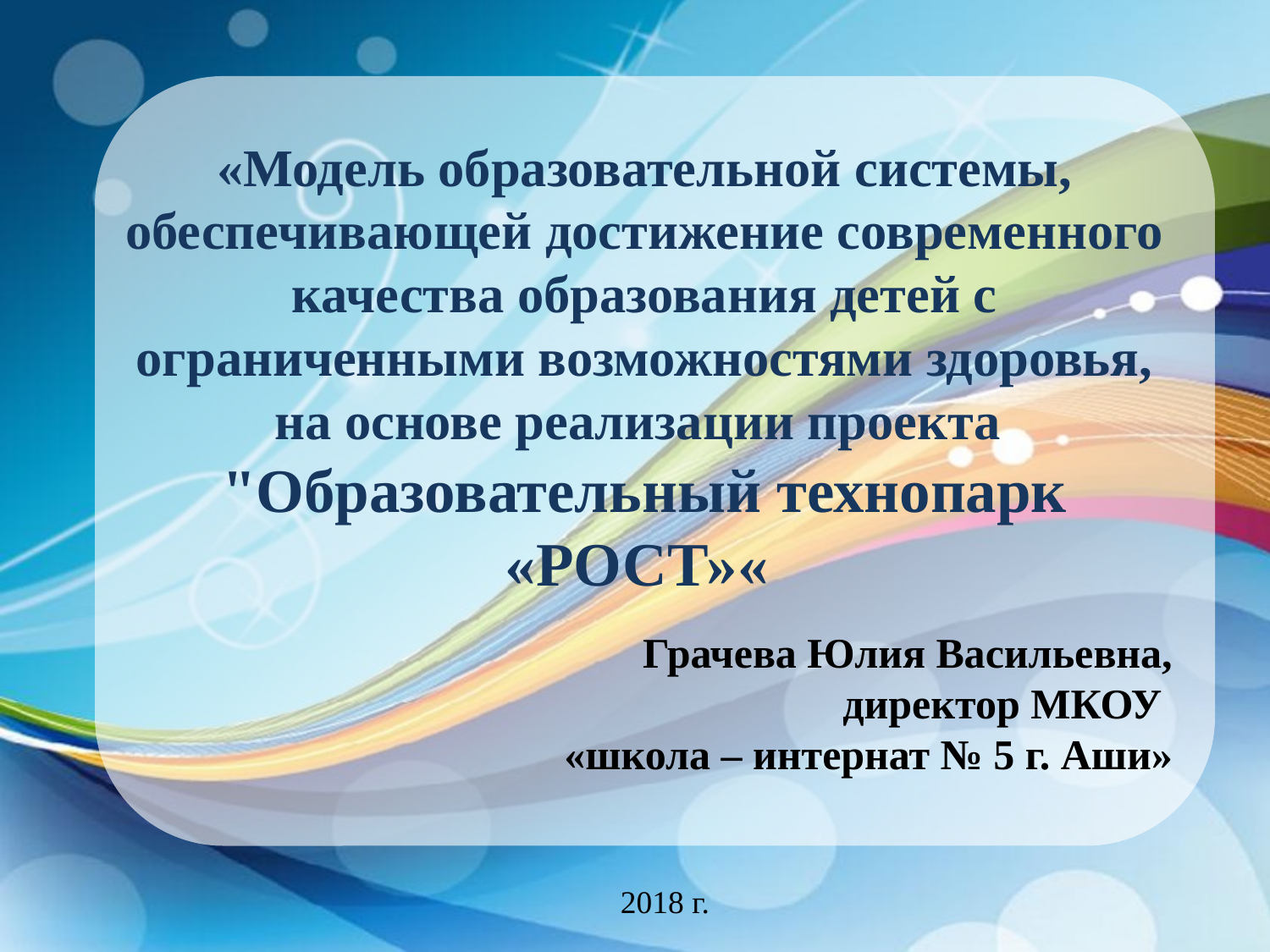

# «Модель образовательной системы, обеспечивающей достижение современного качества образования детей с ограниченными возможностями здоровья, на основе реализации проекта "Образовательный технопарк «РОСТ»«
Грачева Юлия Васильевна,
директор МКОУ
«школа – интернат № 5 г. Аши»
2018 г.